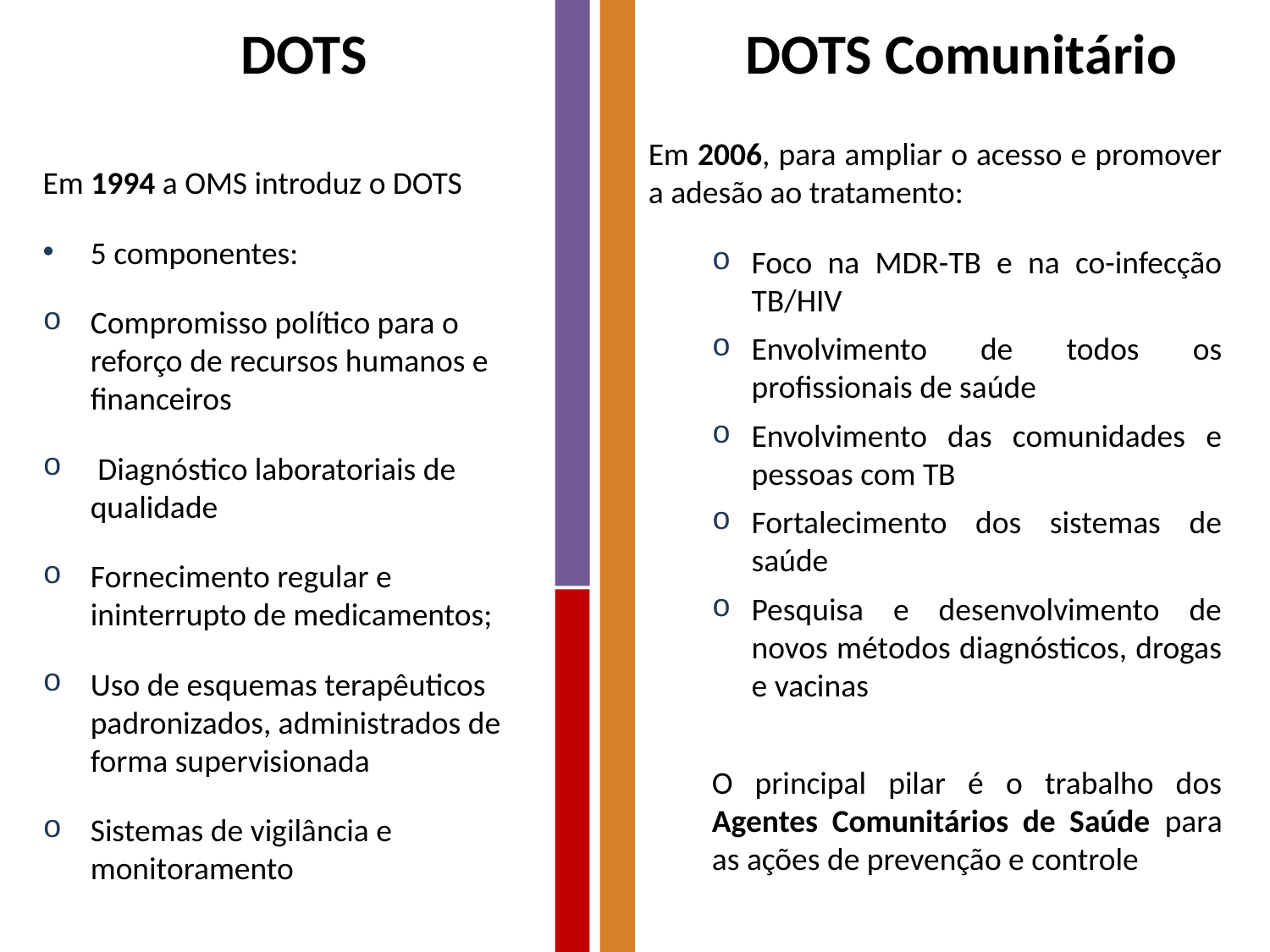

# DOTS
DOTS Comunitário
Em 2006, para ampliar o acesso e promover a adesão ao tratamento:
Foco na MDR-TB e na co-infecção TB/HIV
Envolvimento de todos os profissionais de saúde
Envolvimento das comunidades e pessoas com TB
Fortalecimento dos sistemas de saúde
Pesquisa e desenvolvimento de novos métodos diagnósticos, drogas e vacinas

O principal pilar é o trabalho dos Agentes Comunitários de Saúde para as ações de prevenção e controle
Em 1994 a OMS introduz o DOTS
5 componentes:
Compromisso político para o reforço de recursos humanos e financeiros
 Diagnóstico laboratoriais de qualidade
Fornecimento regular e ininterrupto de medicamentos;
Uso de esquemas terapêuticos padronizados, administrados de forma supervisionada
Sistemas de vigilância e monitoramento